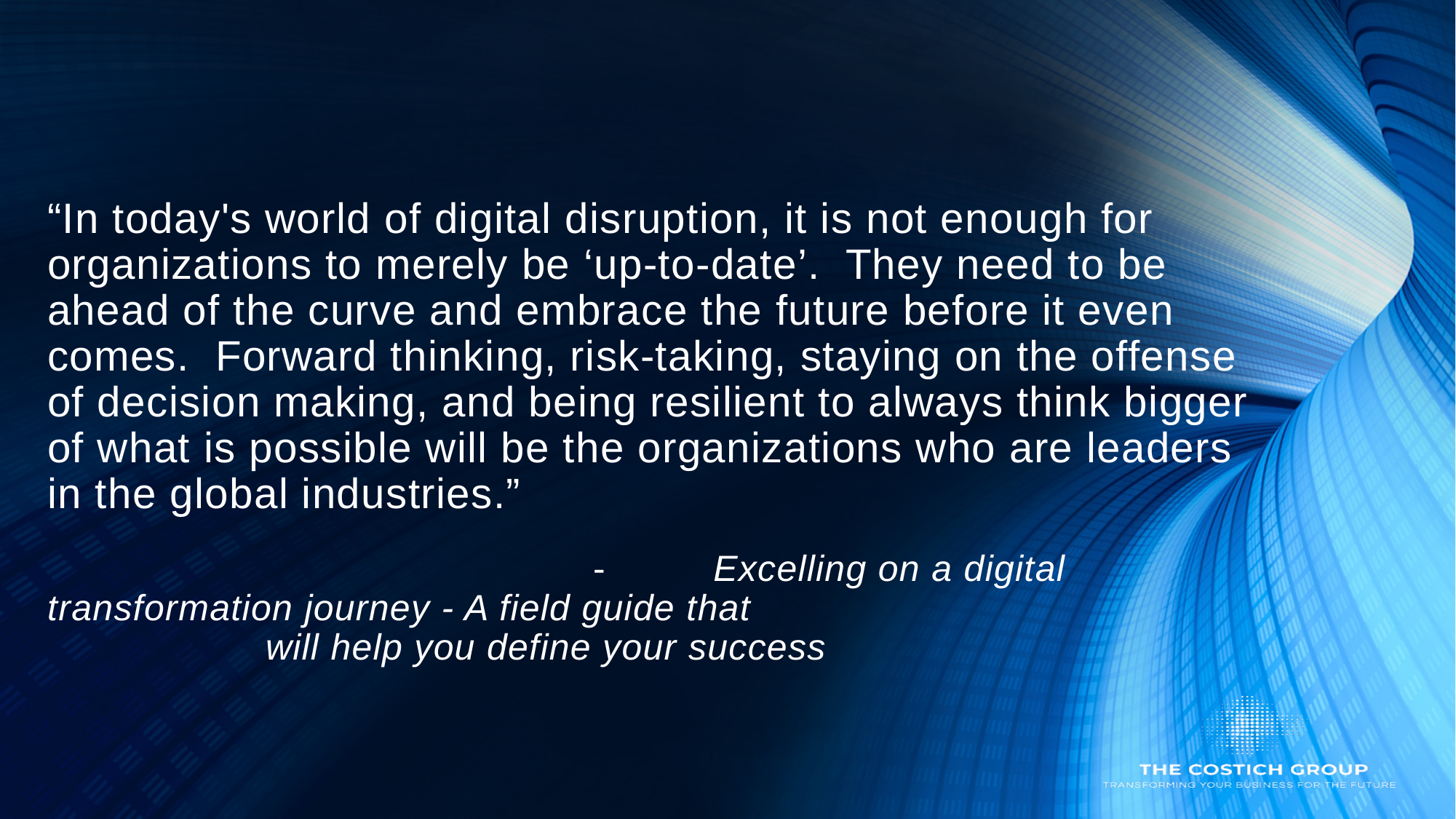

“In today's world of digital disruption, it is not enough for organizations to merely be ‘up-to-date’.  They need to be ahead of the curve and embrace the future before it even comes.  Forward thinking, risk-taking, staying on the offense of decision making, and being resilient to always think bigger of what is possible will be the organizations who are leaders in the global industries.”

					- 	 Excelling on a digital transformation journey - A field guide that 							will help you define your success